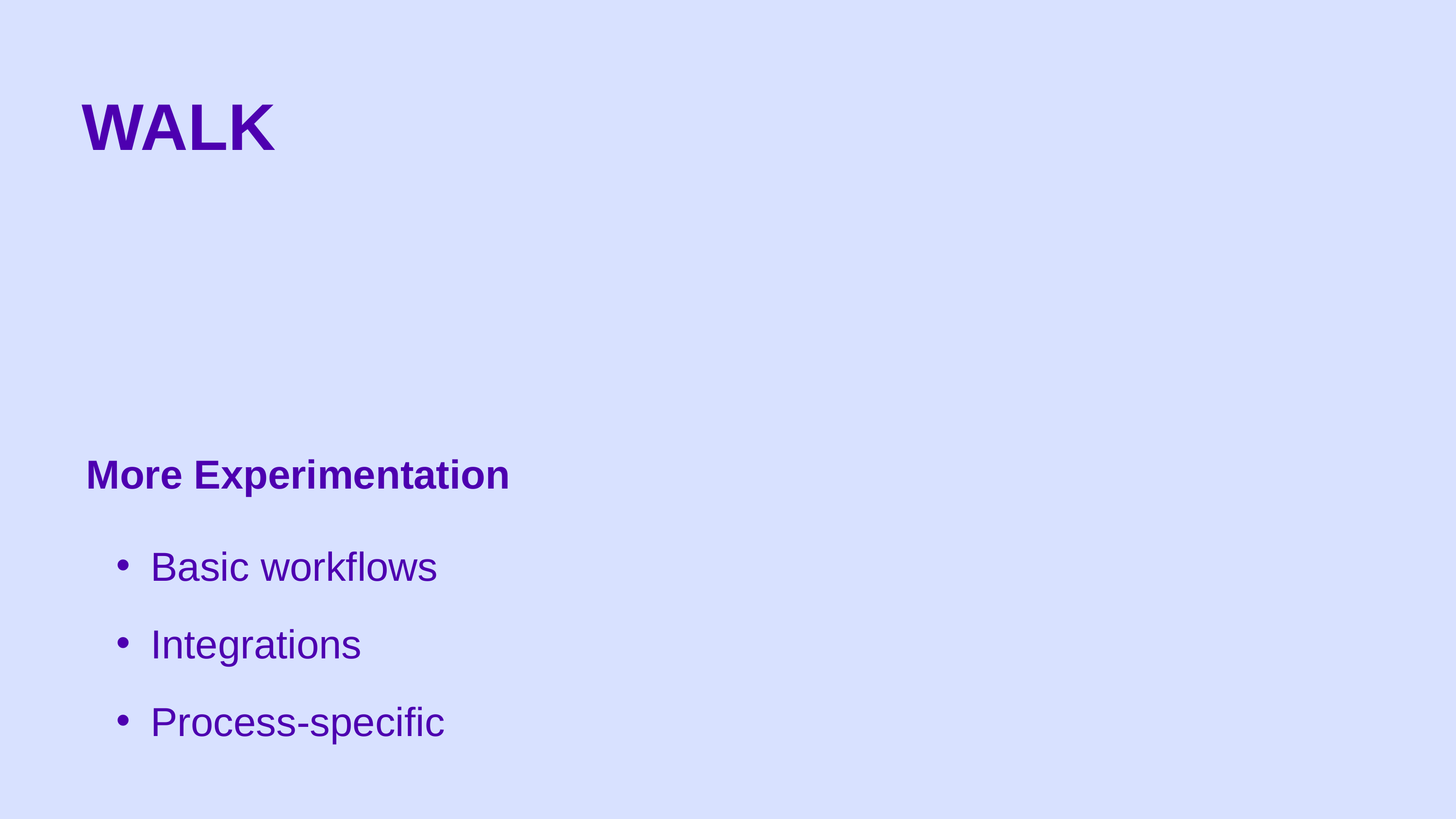

WALK
More Experimentation
Basic workflows
Integrations
Process-specific